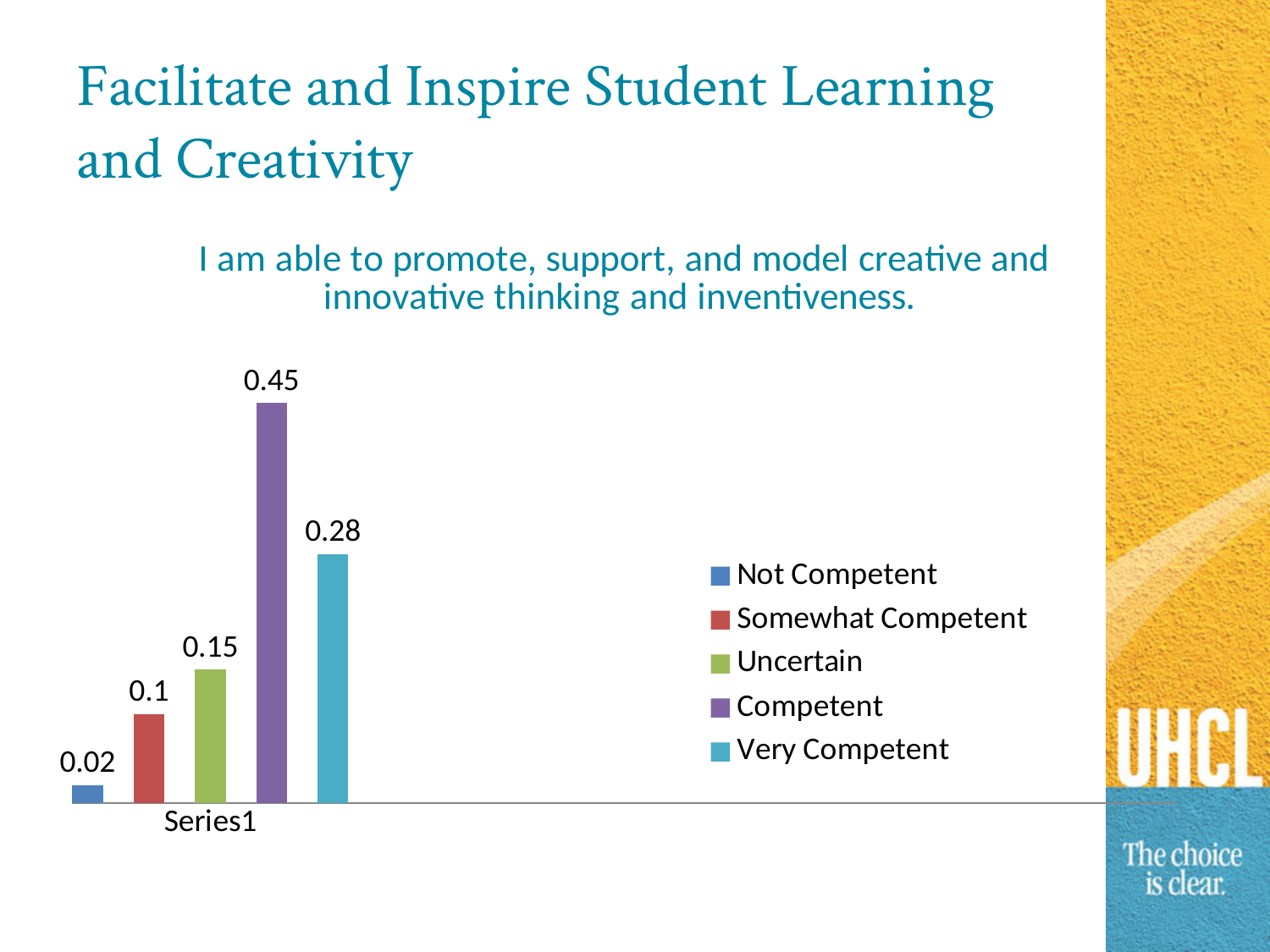

# Facilitate and Inspire Student Learning and Creativity

### Chart: I am able to promote, support, and model creative and innovative thinking and inventiveness.

| Category | Not Competent | Somewhat Competent | Uncertain | Competent | Very Competent |
|---|---|---|---|---|---|
|  | 0.02 | 0.1 | 0.15 | 0.45 | 0.28 |
|  | None | None | None | None | None |
|  | None | None | None | None | None |
|  | None | None | None | None | None |